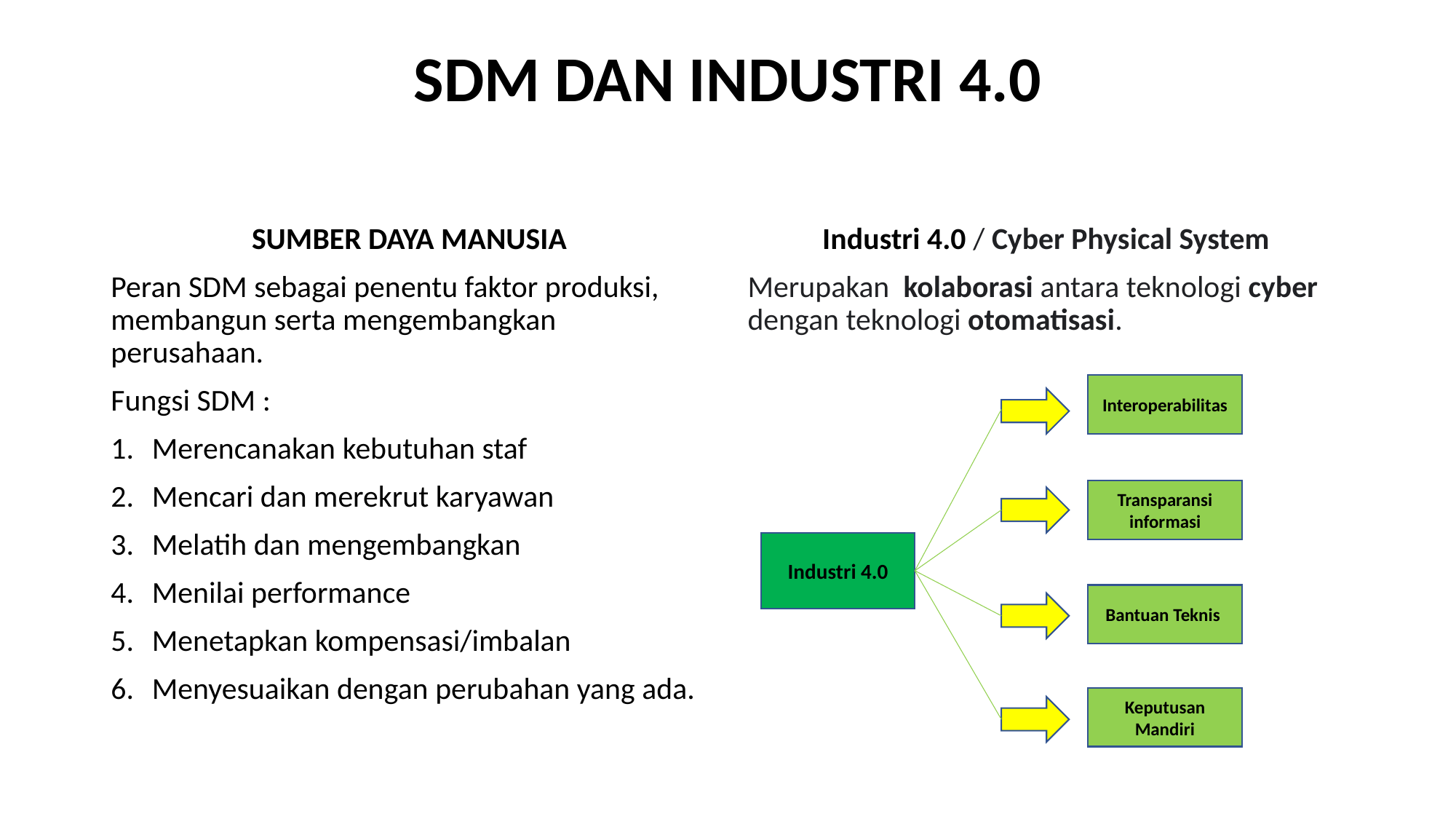

# SDM DAN INDUSTRI 4.0
Industri 4.0 / Cyber Physical System
Merupakan  kolaborasi antara teknologi cyber dengan teknologi otomatisasi.

SUMBER DAYA MANUSIA
Peran SDM sebagai penentu faktor produksi, membangun serta mengembangkan perusahaan.
Fungsi SDM :
Merencanakan kebutuhan staf
Mencari dan merekrut karyawan
Melatih dan mengembangkan
Menilai performance
Menetapkan kompensasi/imbalan
Menyesuaikan dengan perubahan yang ada.

Interoperabilitas

Transparansi informasi

Industri 4.0
Bantuan Teknis

Keputusan Mandiri